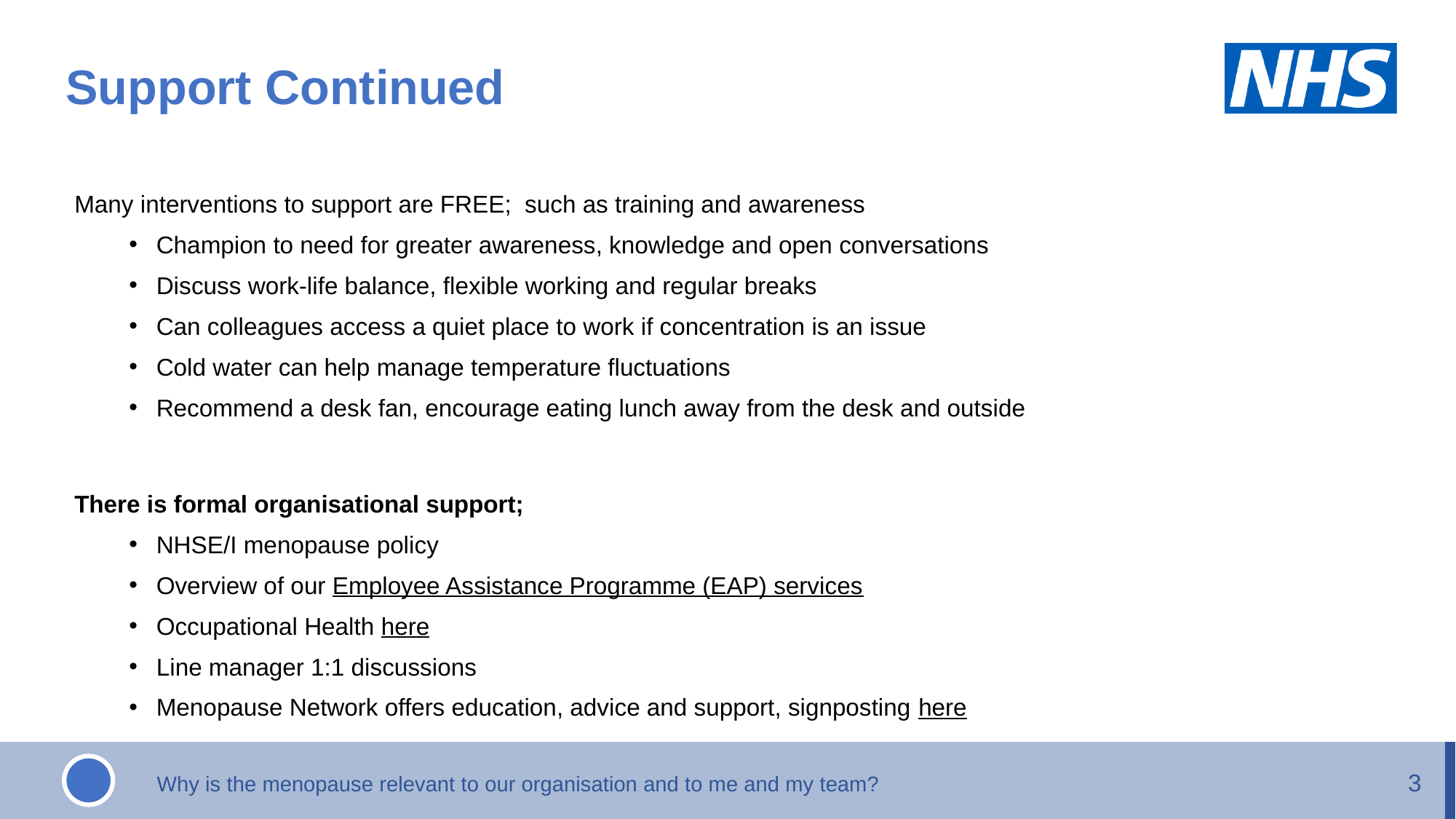

Support Continued
Many interventions to support are FREE;  such as training and awareness
Champion to need for greater awareness, knowledge and open conversations
Discuss work-life balance, flexible working and regular breaks
Can colleagues access a quiet place to work if concentration is an issue
Cold water can help manage temperature fluctuations
Recommend a desk fan, encourage eating lunch away from the desk and outside

There is formal organisational support;
NHSE/I menopause policy
Overview of our Employee Assistance Programme (EAP) services
Occupational Health here
Line manager 1:1 discussions
Menopause Network offers education, advice and support, signposting here

3
Why is the menopause relevant to our organisation and to me and my team?

3 |